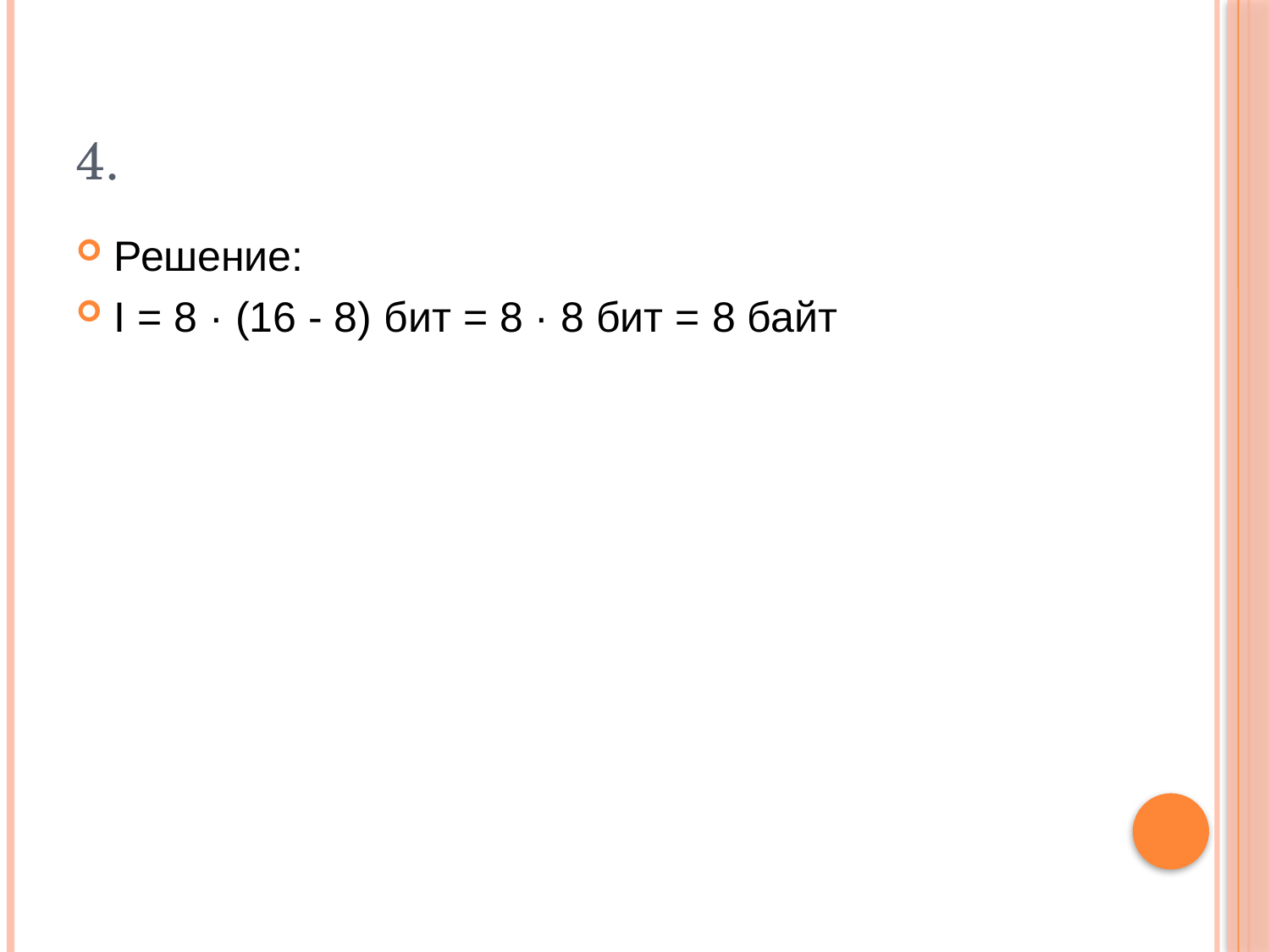

# 4.
Решение:
I = 8 · (16 - 8) бит = 8 · 8 бит = 8 байт